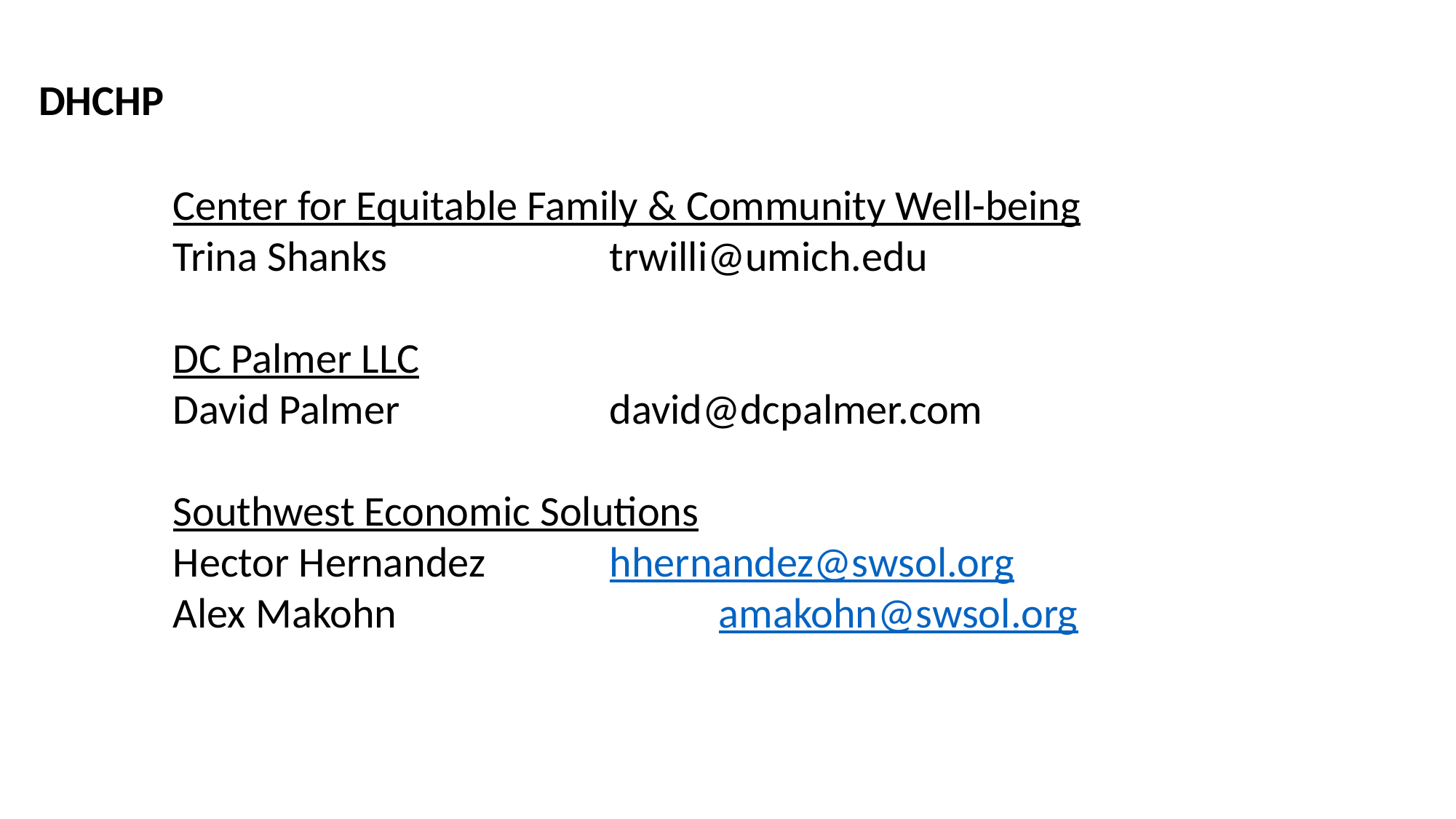

DHCHP
Center for Equitable Family & Community Well-being
Trina Shanks 		trwilli@umich.edu

DC Palmer LLC
David Palmer 		david@dcpalmer.com

Southwest Economic Solutions
Hector Hernandez 		hhernandez@swsol.org
Alex Makohn			amakohn@swsol.org